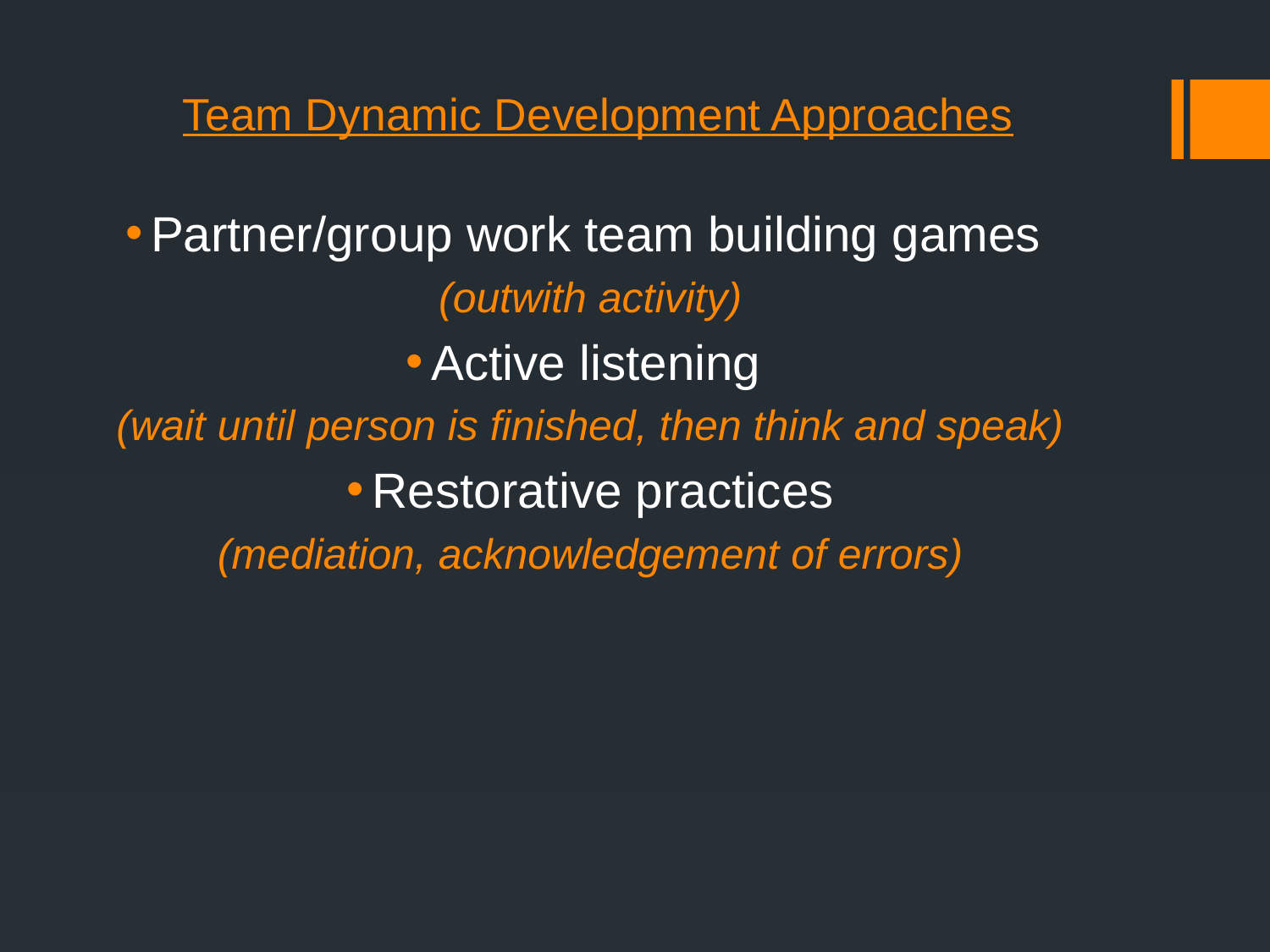

# Team Dynamic Development Approaches
Partner/group work team building games
(outwith activity)
Active listening
(wait until person is finished, then think and speak)
Restorative practices
(mediation, acknowledgement of errors)